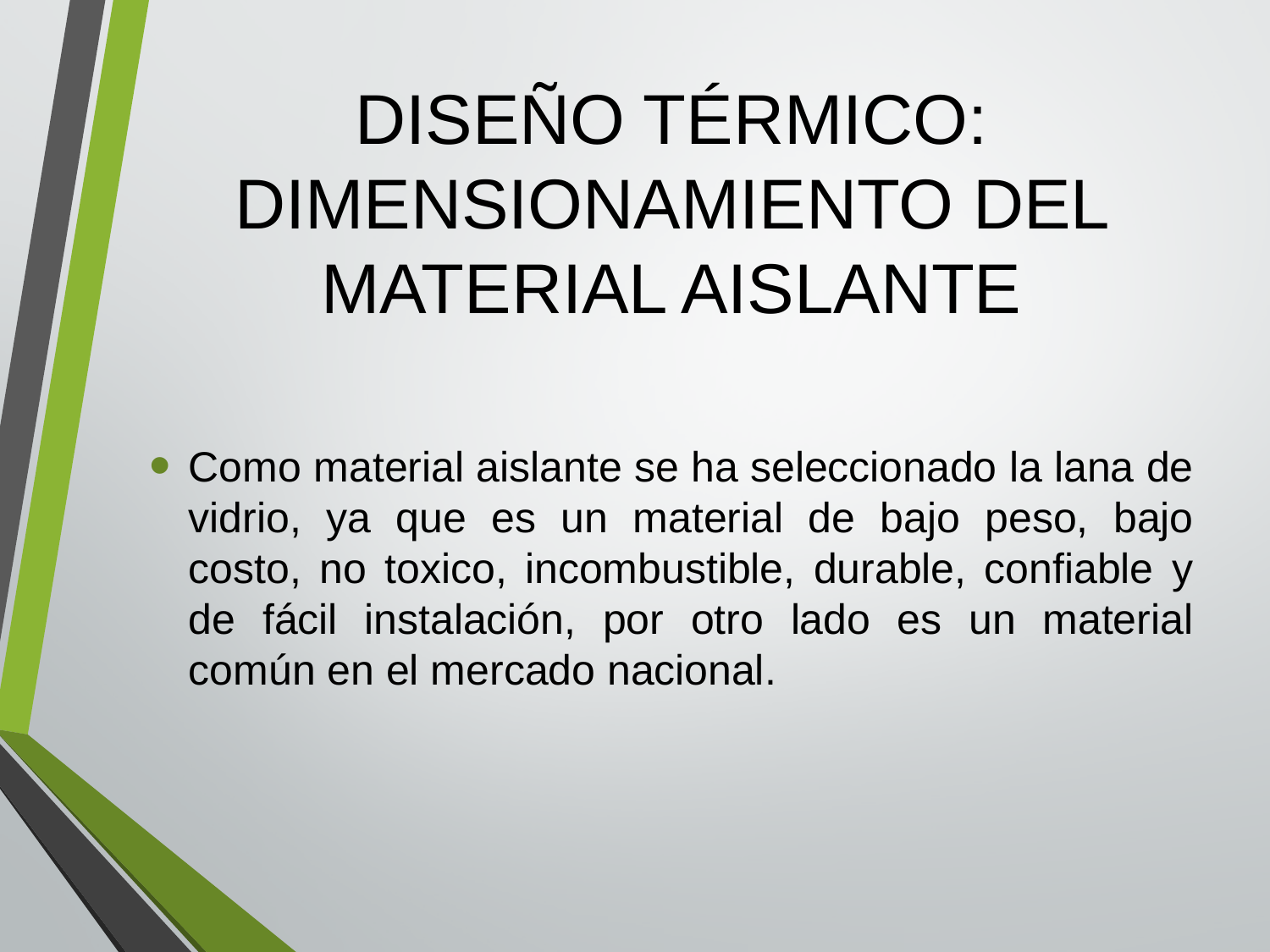

# DISEÑO TÉRMICO: DIMENSIONAMIENTO DEL MATERIAL AISLANTE
Como material aislante se ha seleccionado la lana de vidrio, ya que es un material de bajo peso, bajo costo, no toxico, incombustible, durable, confiable y de fácil instalación, por otro lado es un material común en el mercado nacional.